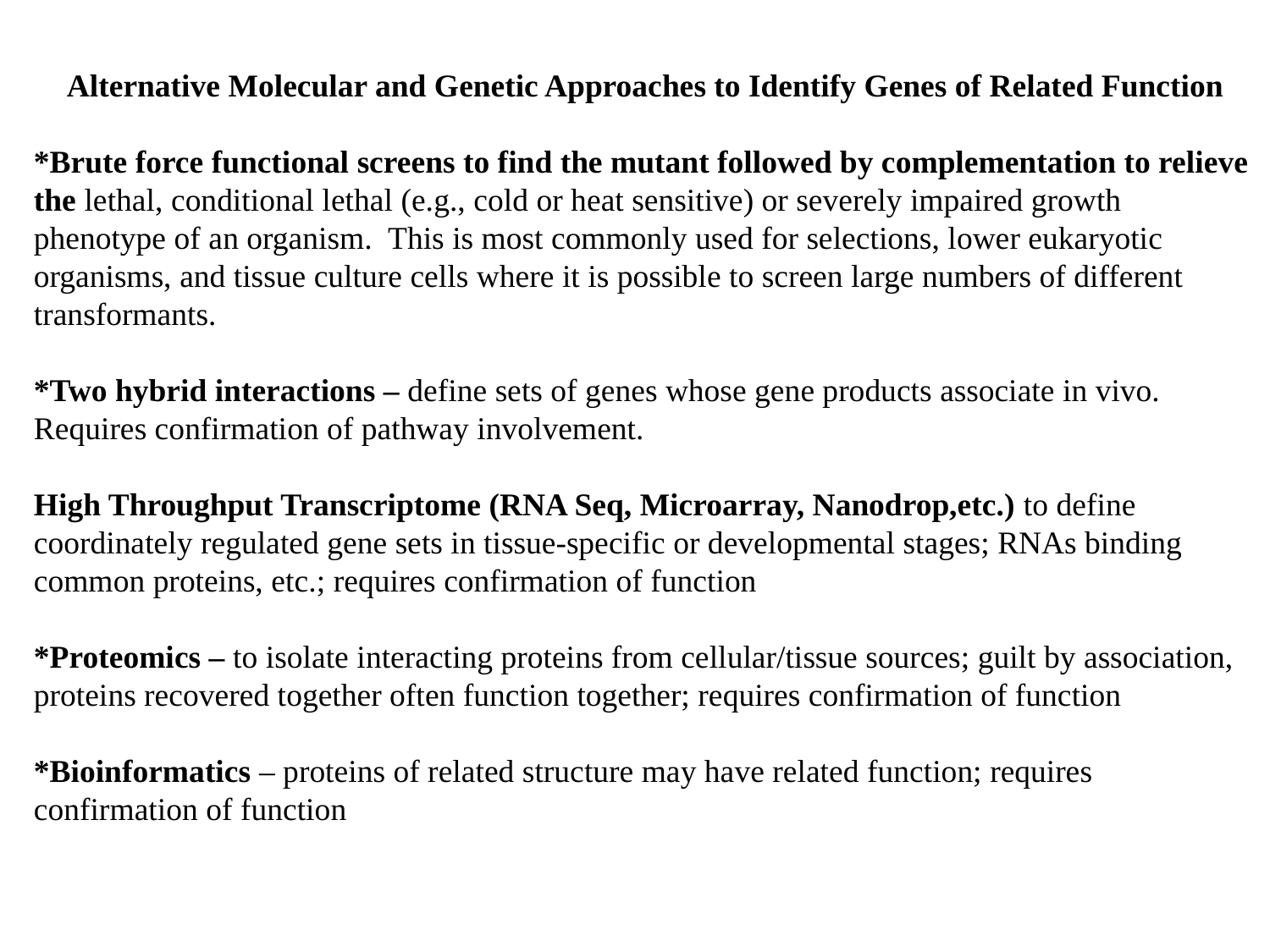

Alternative Molecular and Genetic Approaches to Identify Genes of Related Function

*Brute force functional screens to find the mutant followed by complementation to relieve the lethal, conditional lethal (e.g., cold or heat sensitive) or severely impaired growth phenotype of an organism.  This is most commonly used for selections, lower eukaryotic organisms, and tissue culture cells where it is possible to screen large numbers of different transformants.

*Two hybrid interactions – define sets of genes whose gene products associate in vivo.  Requires confirmation of pathway involvement.

High Throughput Transcriptome (RNA Seq, Microarray, Nanodrop,etc.) to define coordinately regulated gene sets in tissue-specific or developmental stages; RNAs binding common proteins, etc.; requires confirmation of function

*Proteomics – to isolate interacting proteins from cellular/tissue sources; guilt by association, proteins recovered together often function together; requires confirmation of function

*Bioinformatics – proteins of related structure may have related function; requires confirmation of function